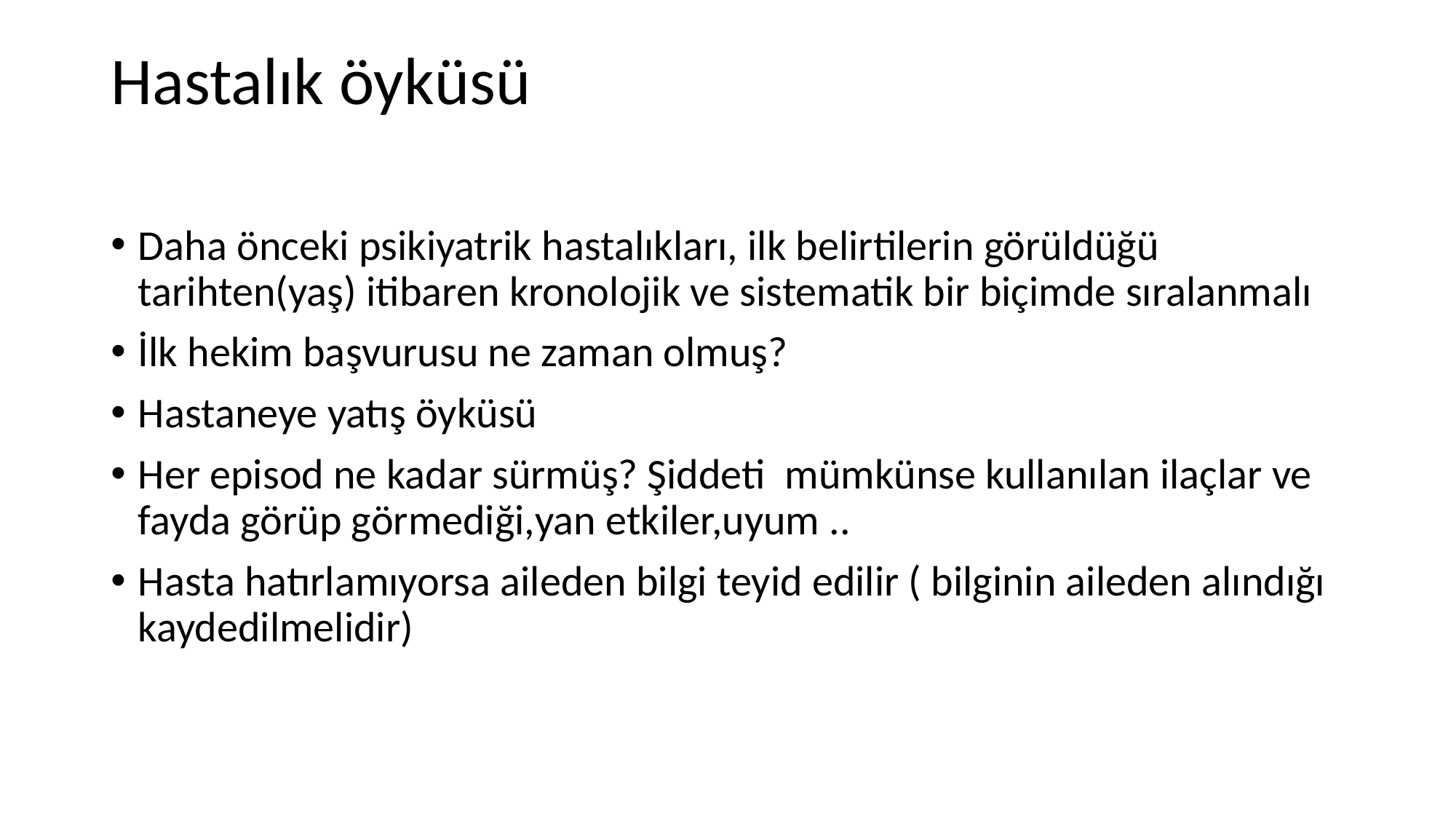

# Hastalık öyküsü
Daha önceki psikiyatrik hastalıkları, ilk belirtilerin görüldüğü tarihten(yaş) itibaren kronolojik ve sistematik bir biçimde sıralanmalı
İlk hekim başvurusu ne zaman olmuş?
Hastaneye yatış öyküsü
Her episod ne kadar sürmüş? Şiddeti  mümkünse kullanılan ilaçlar ve fayda görüp görmediği,yan etkiler,uyum ..
Hasta hatırlamıyorsa aileden bilgi teyid edilir ( bilginin aileden alındığı kaydedilmelidir)